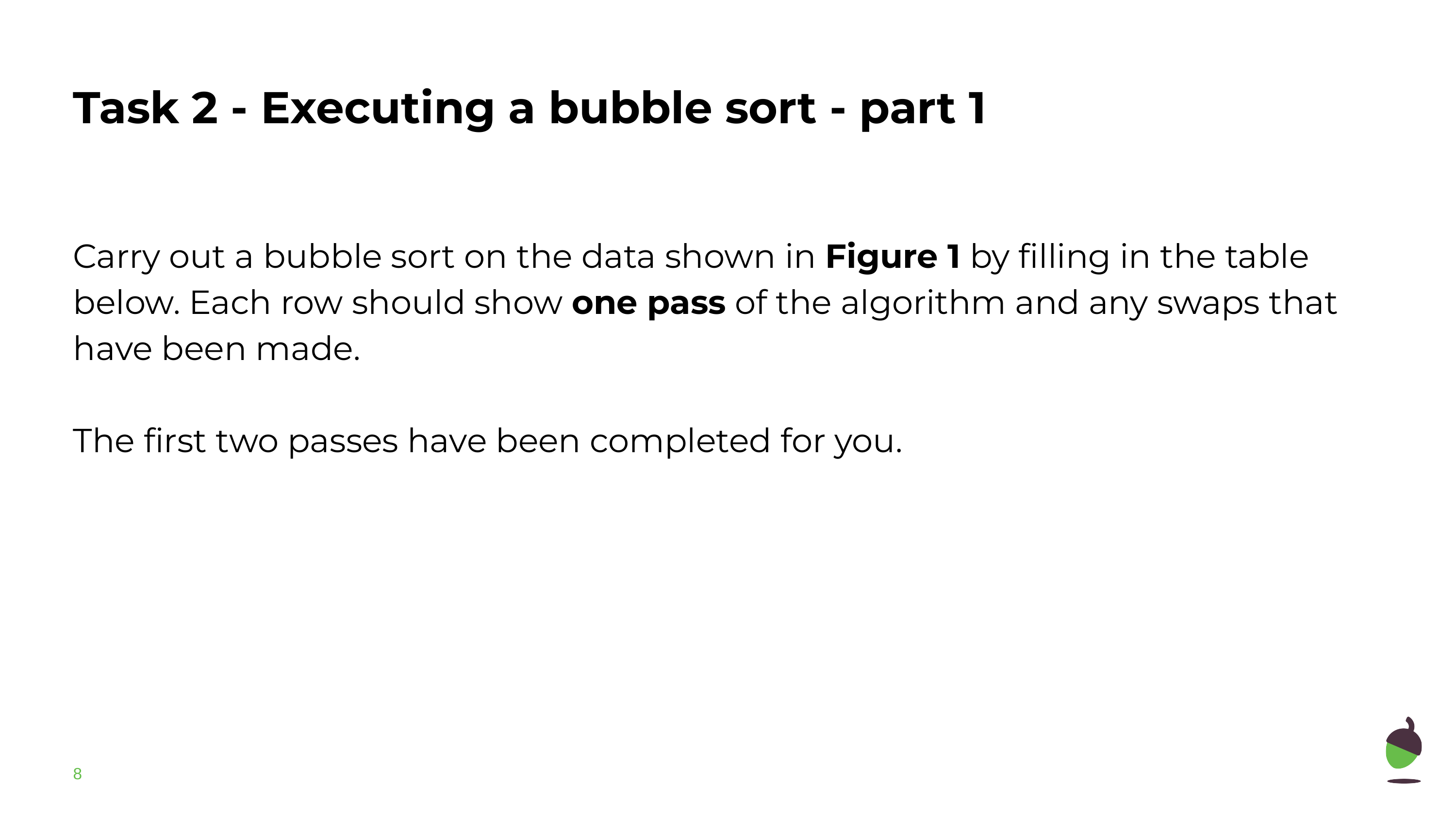

# Task 2 - Executing a bubble sort - part 1

Carry out a bubble sort on the data shown in Figure 1 by filling in the table below. Each row should show one pass of the algorithm and any swaps that have been made.

The first two passes have been completed for you.

8